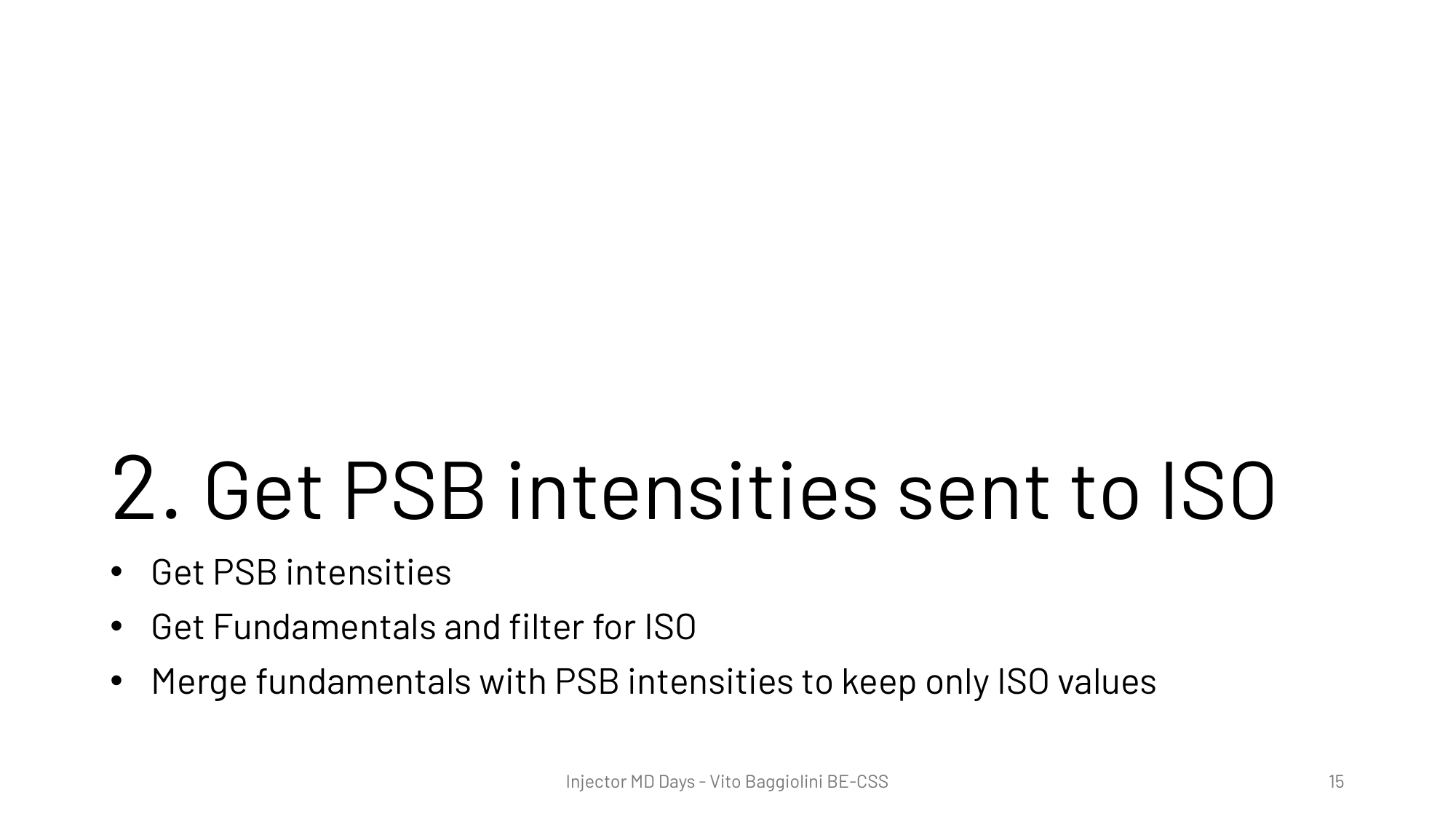

# 2. Get PSB intensities sent to ISO
Get PSB intensities
Get Fundamentals and filter for ISO
Merge fundamentals with PSB intensities to keep only ISO values
Injector MD Days - Vito Baggiolini BE-CSS
15